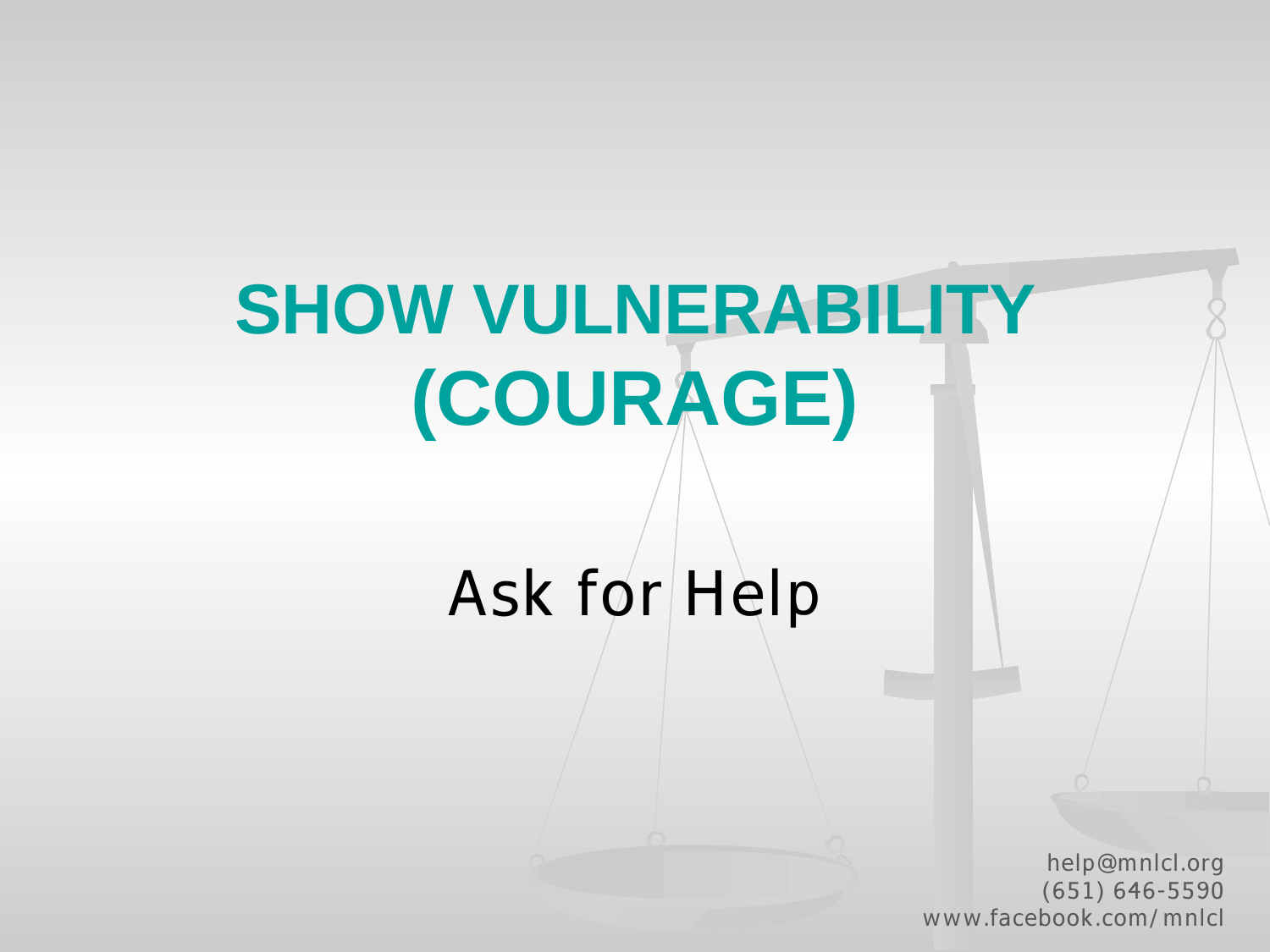

# Show Vulnerability (Courage)
Ask for Help
help@mnlcl.org
(651) 646-5590
www.facebook.com/mnlcl